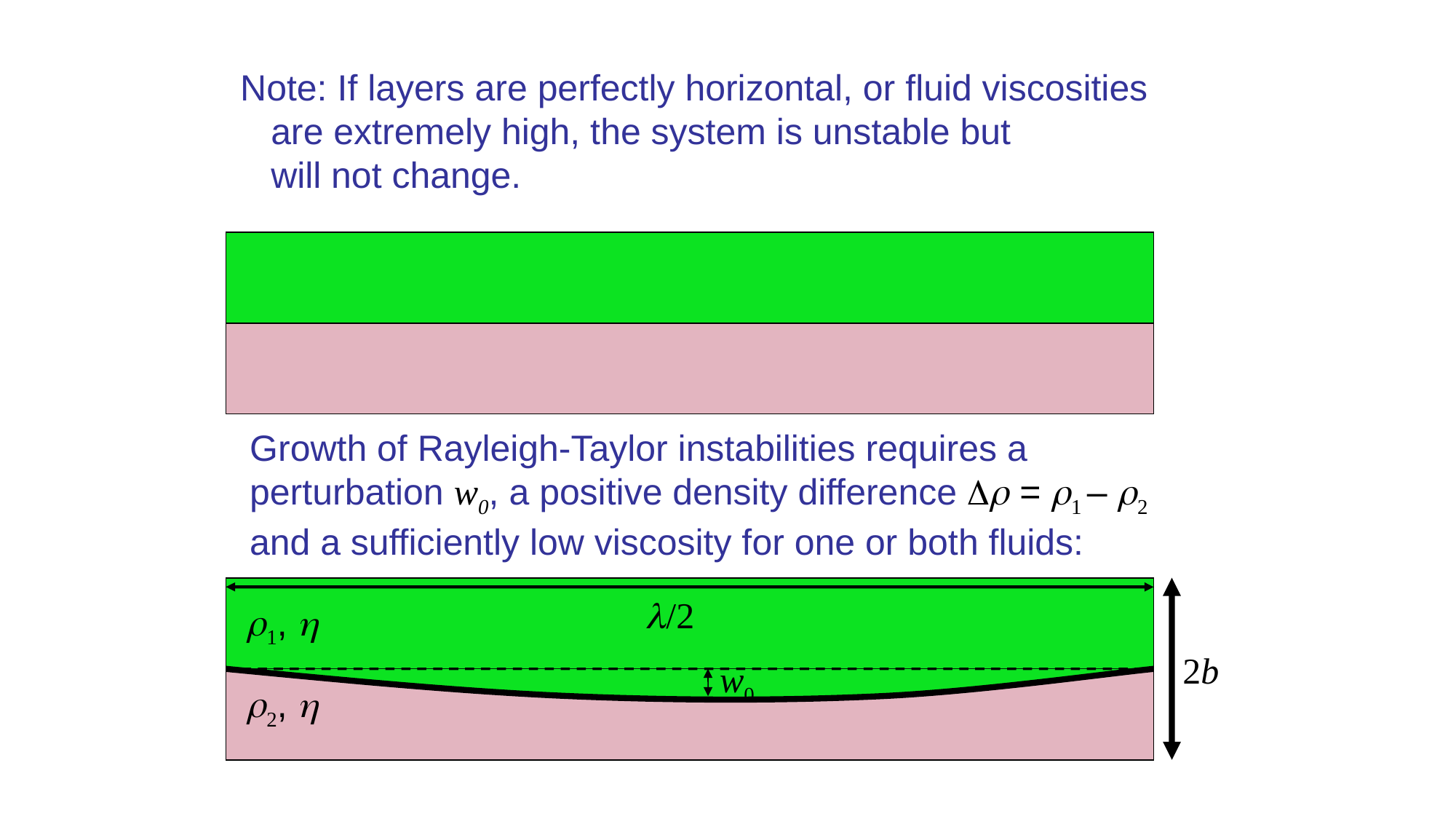

Note: If layers are perfectly horizontal, or fluid viscosities
   are extremely high, the system is unstable but
   will not change.

Growth of Rayleigh-Taylor instabilities requires a
perturbation w0, a positive density difference Δρ = ρ1 – ρ2
and a sufficiently low viscosity for one or both fluids:

λ/2
ρ1, η
2b
w0

ρ2, η